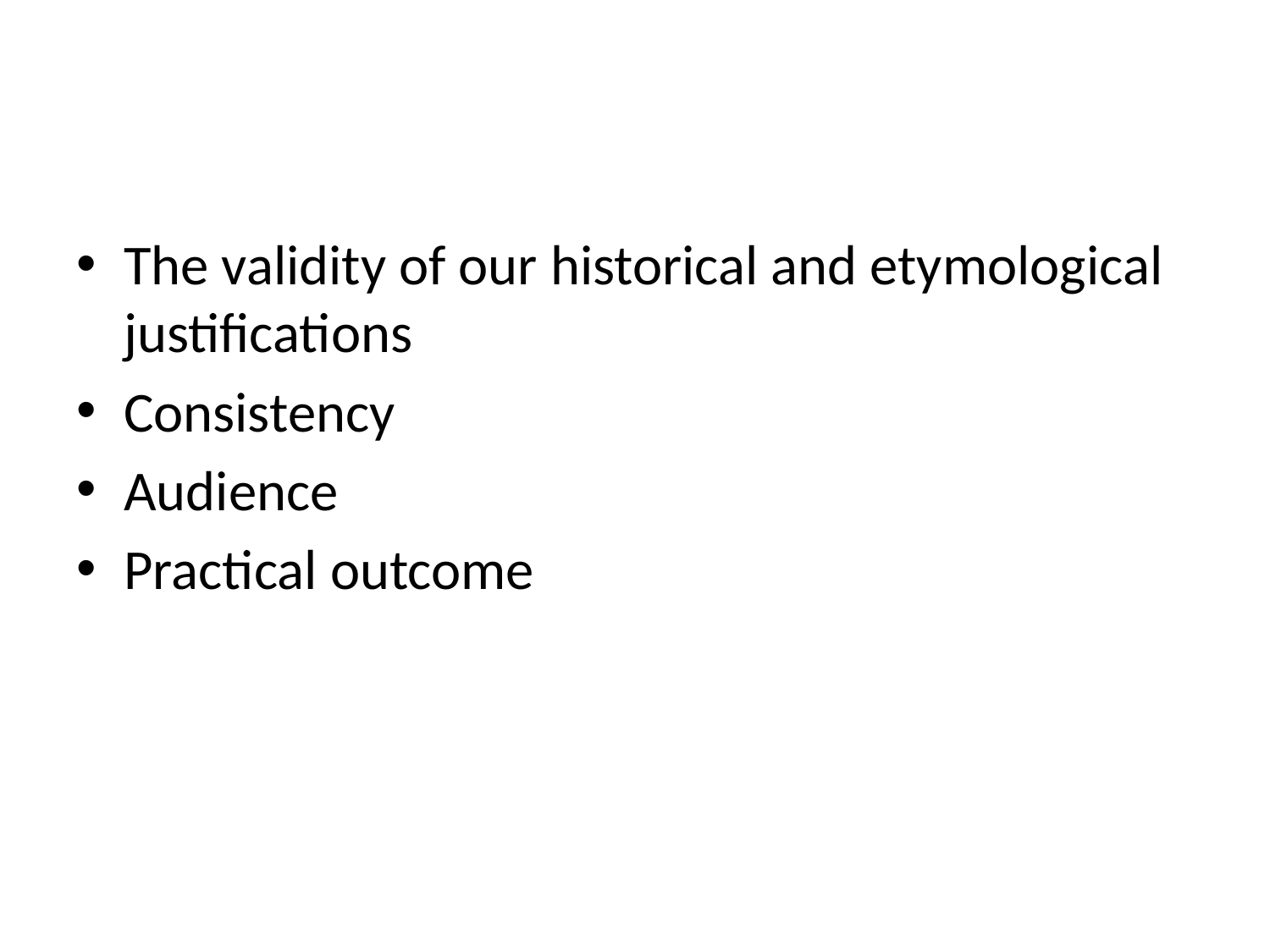

#
The validity of our historical and etymological justifications
Consistency
Audience
Practical outcome